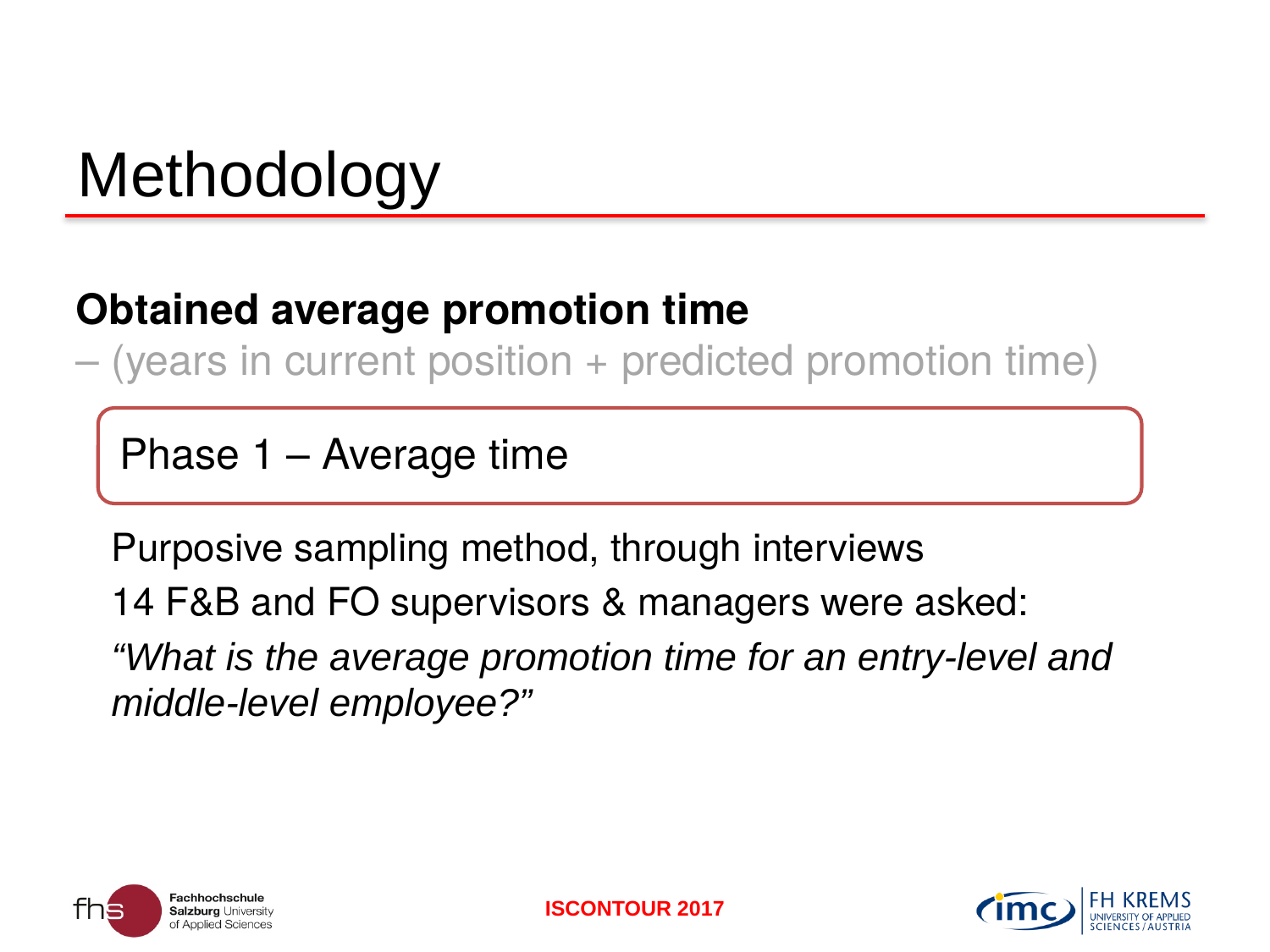

# Methodology
Obtained average promotion time
– (years in current position + predicted promotion time)
Phase 1 – Average time

Purposive sampling method, through interviews
14 F&B and FO supervisors & managers were asked:
“What is the average promotion time for an entry-level and middle-level employee?”